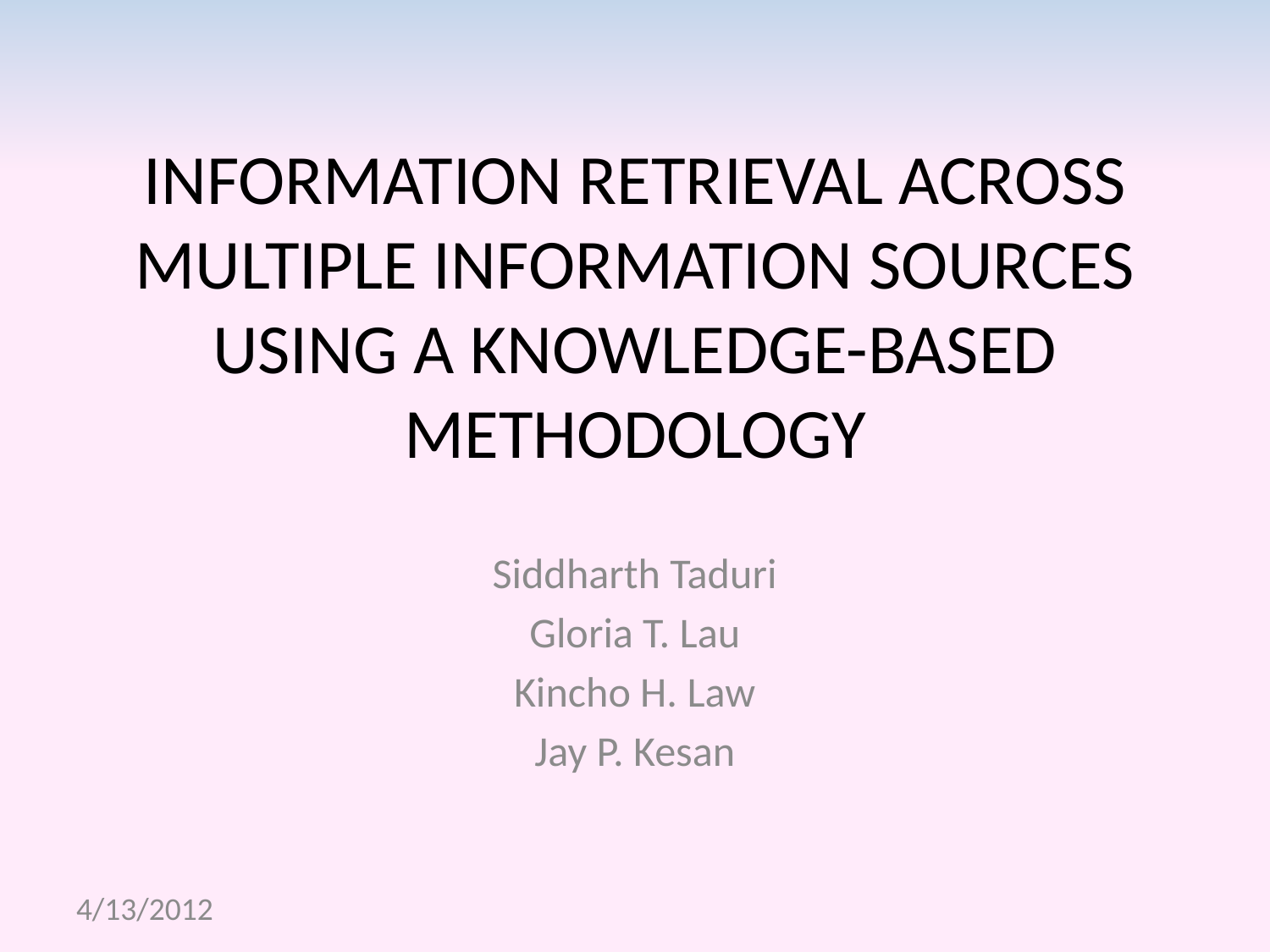

# Information Retrieval Across Multiple Information Sources using a Knowledge-Based Methodology
Siddharth Taduri
Gloria T. Lau
Kincho H. Law
Jay P. Kesan

4/13/2012